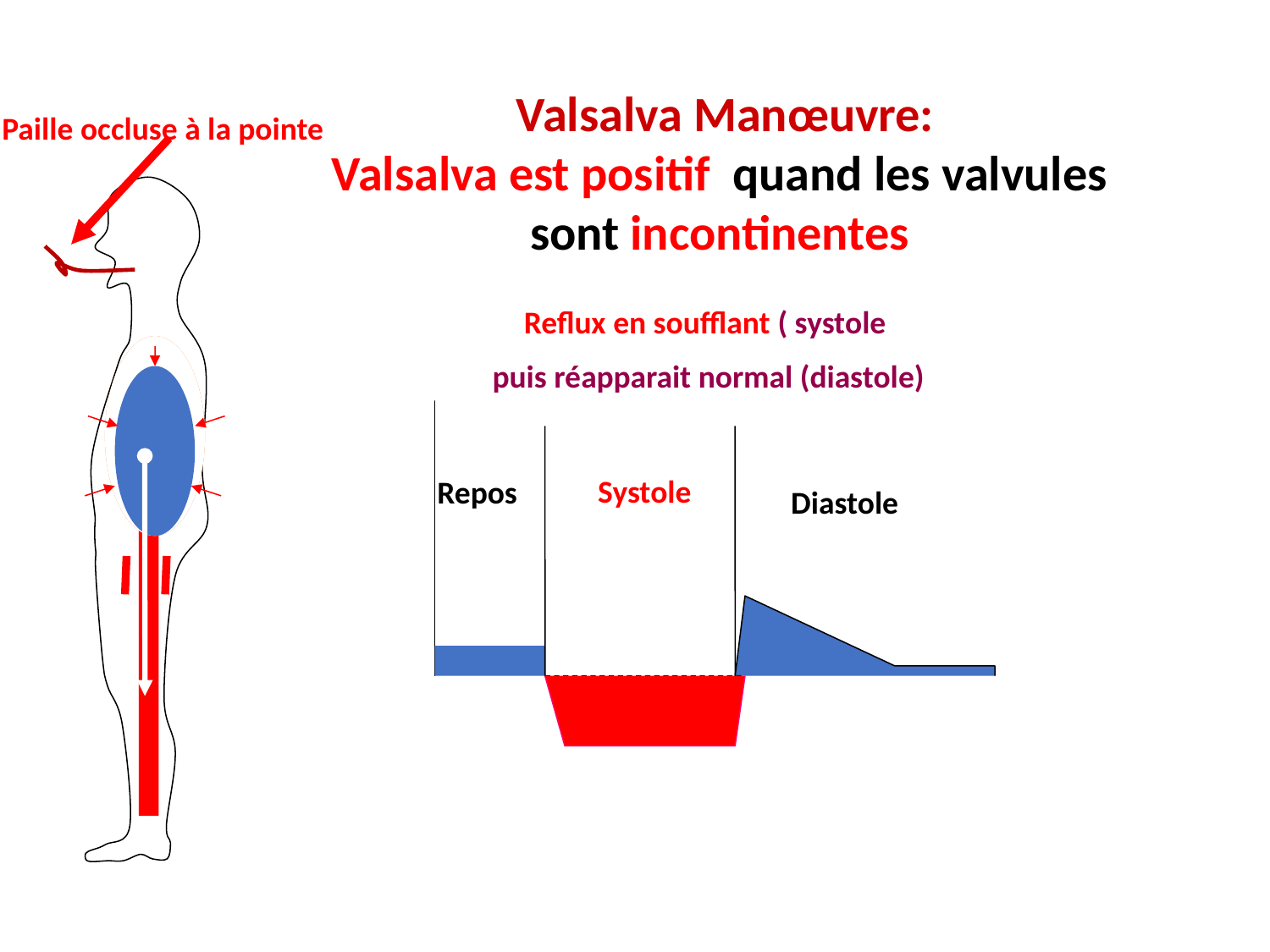

Valsalva Manœuvre:
Valsalva est positif  quand les valvules  sont incontinentes
Paille occluse à la pointe

Reflux en soufflant ( systole
 puis réapparait normal (diastole)

Systole

Repos
Diastole